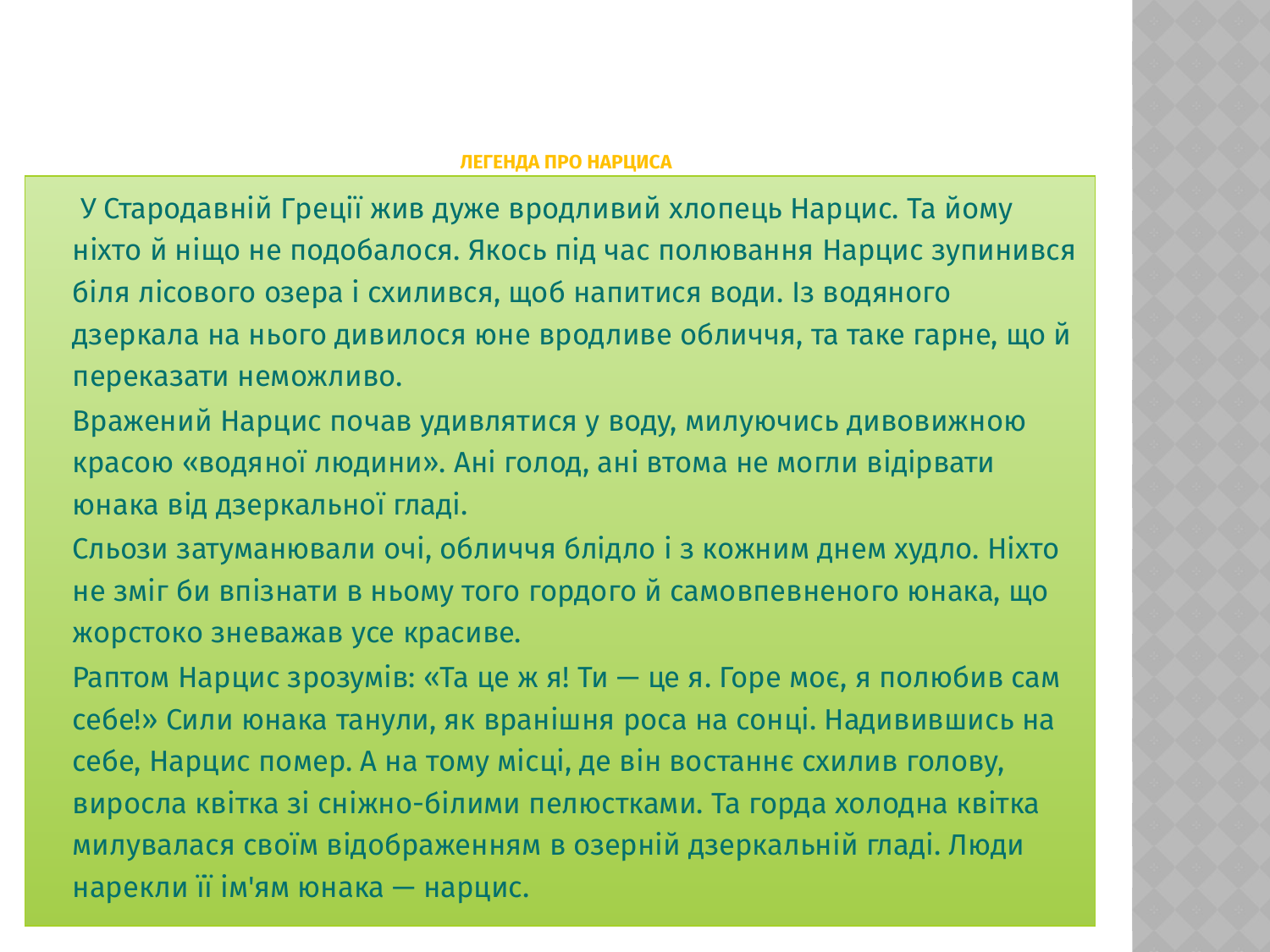

# Легенда про Нарциса
		 У Стародавній Греції жив дуже вродливий хлопець Нарцис. Та йому ніхто й ніщо не подобалося. Якось під час полювання Нарцис зупинився біля лісового озера і схилився, щоб напитися води. Із водяного дзеркала на нього дивилося юне вродливе обличчя, та таке гарне, що й переказати неможливо.
		Вражений Нарцис почав удивлятися у воду, милуючись дивовижною красою «водяної людини». Ані голод, ані втома не могли відірвати юнака від дзеркальної гладі.
		Сльози затуманювали очі, обличчя блідло і з кожним днем худло. Ніхто не зміг би впізнати в ньому того гордого й самовпевненого юнака, що жорстоко зневажав усе красиве.
		Раптом Нарцис зрозумів: «Та це ж я! Ти — це я. Горе моє, я по­любив сам себе!» Сили юнака танули, як вранішня роса на сонці. Надивившись на себе, Нарцис помер. А на тому місці, де він вос­таннє схилив голову, виросла квітка зі сніжно-білими пелюстками. Та горда холодна квітка милувалася своїм відображенням в озерній дзеркальній гладі. Люди нарекли її ім'ям юнака — нарцис.